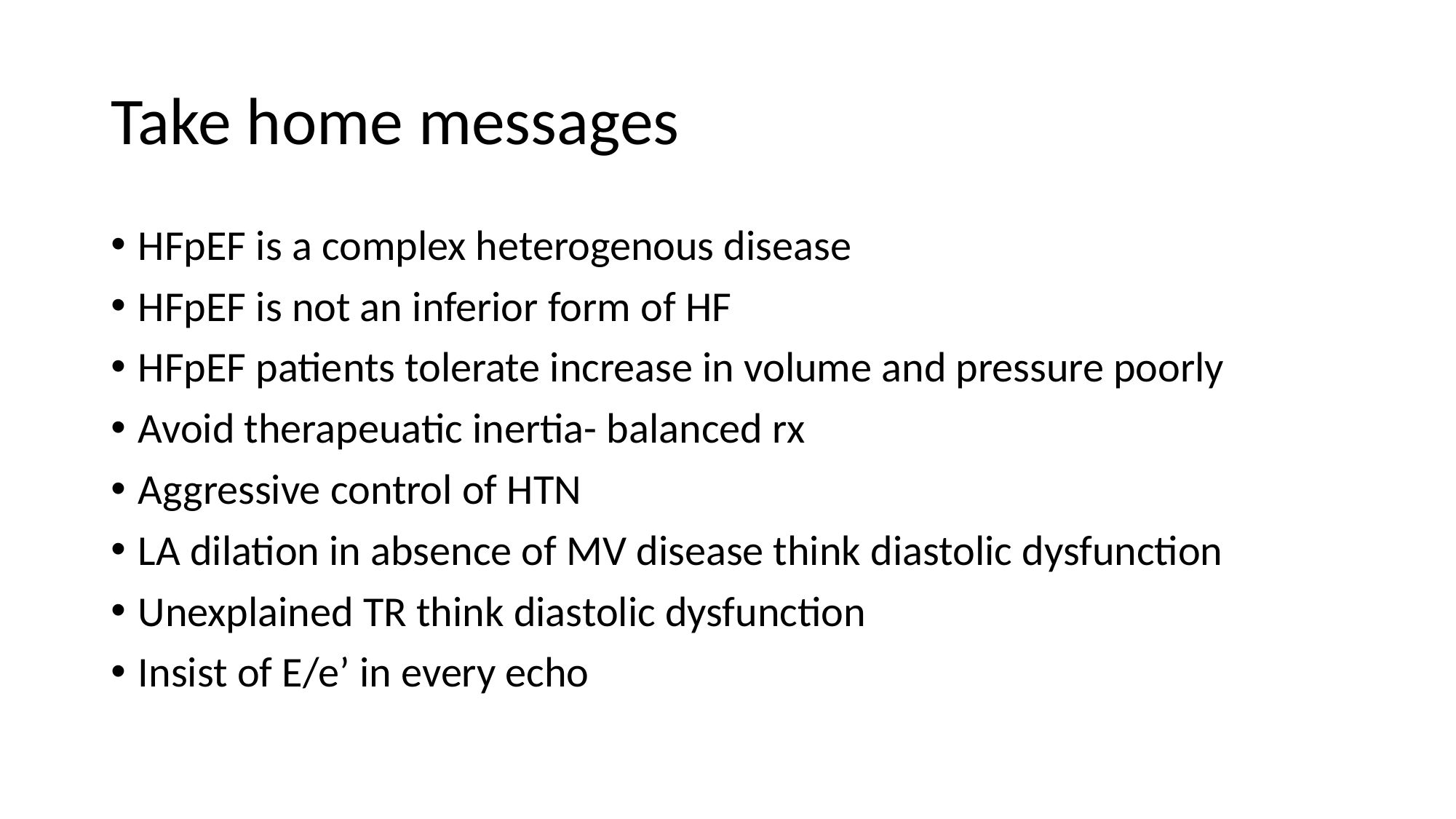

# Take home messages
HFpEF is a complex heterogenous disease
HFpEF is not an inferior form of HF
HFpEF patients tolerate increase in volume and pressure poorly
Avoid therapeuatic inertia- balanced rx
Aggressive control of HTN
LA dilation in absence of MV disease think diastolic dysfunction
Unexplained TR think diastolic dysfunction
Insist of E/e’ in every echo